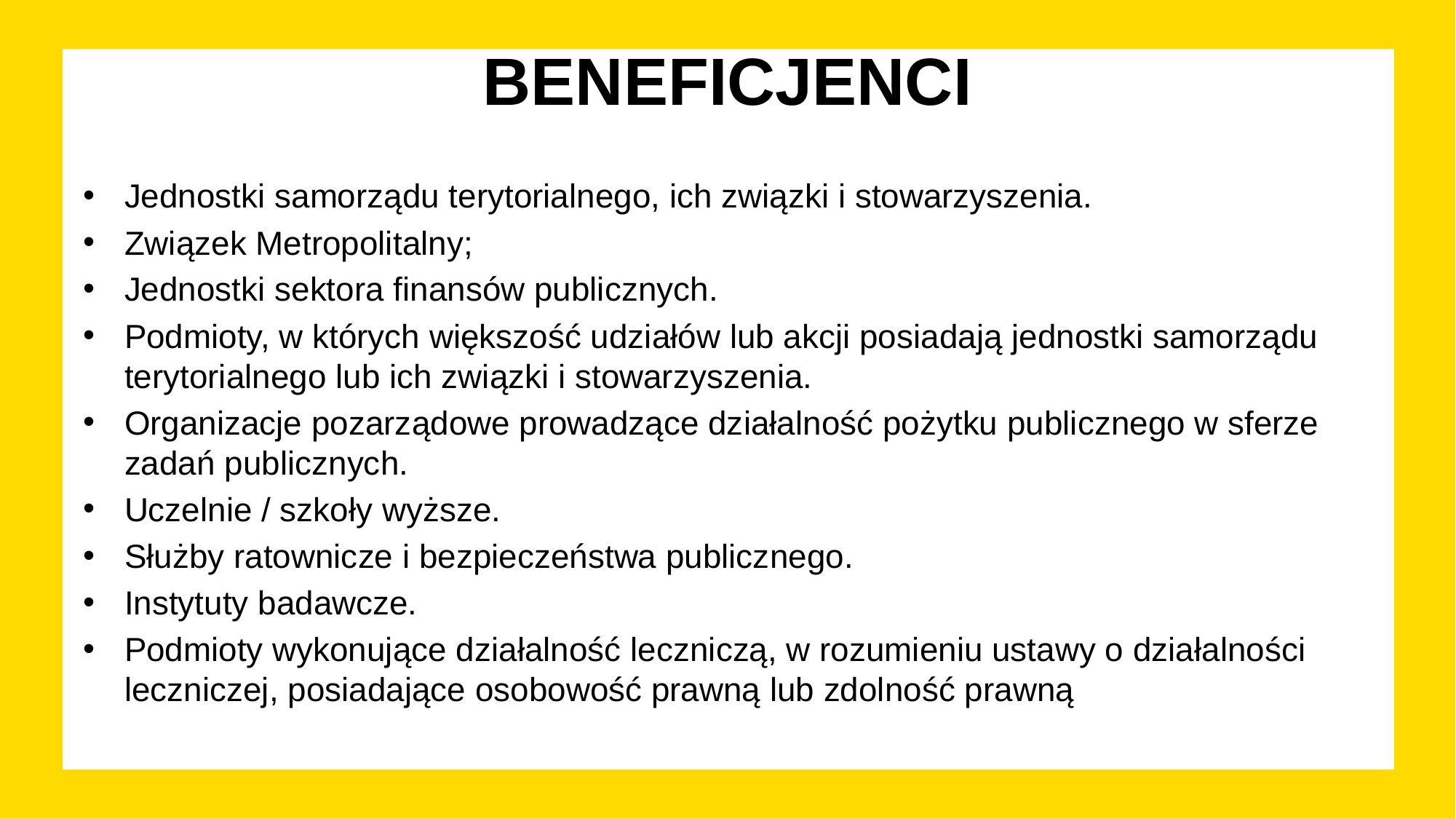

# BENEFICJENCI
Jednostki samorządu terytorialnego, ich związki i stowarzyszenia.
Związek Metropolitalny;
Jednostki sektora finansów publicznych.
Podmioty, w których większość udziałów lub akcji posiadają jednostki samorządu terytorialnego lub ich związki i stowarzyszenia.
Organizacje pozarządowe prowadzące działalność pożytku publicznego w sferze zadań publicznych.
Uczelnie / szkoły wyższe.
Służby ratownicze i bezpieczeństwa publicznego.
Instytuty badawcze.
Podmioty wykonujące działalność leczniczą, w rozumieniu ustawy o działalności leczniczej, posiadające osobowość prawną lub zdolność prawną